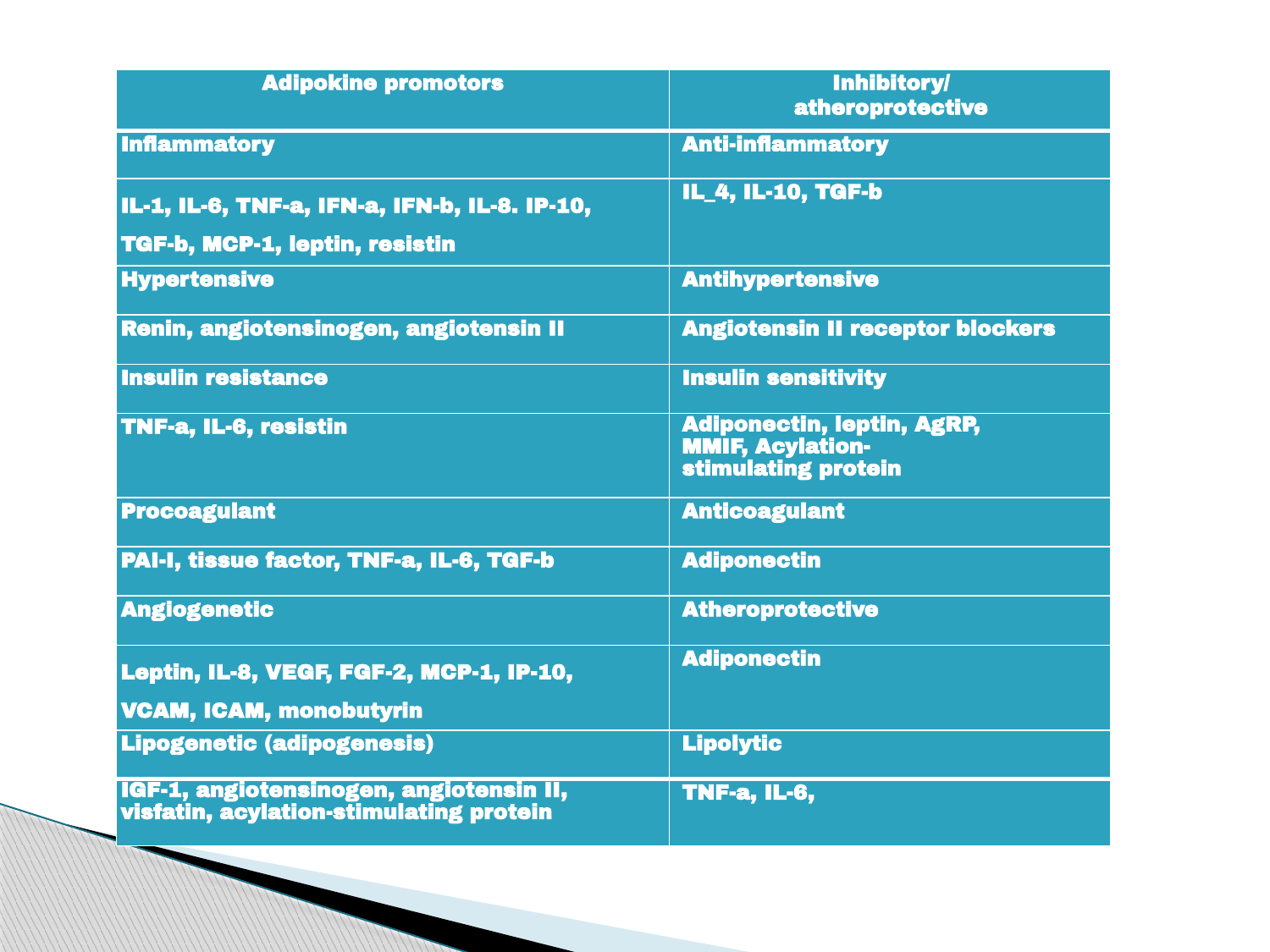

| Adipokine promotors | Inhibitory/ atheroprotective |
| --- | --- |
| Inflammatory | Anti-inflammatory |
| IL-1, IL-6, TNF-a, IFN-a, IFN-b, IL-8. IP-10, TGF-b, MCP-1, leptin, resistin | IL\_4, IL-10, TGF-b |
| Hypertensive | Antihypertensive |
| Renin, angiotensinogen, angiotensin II | Angiotensin II receptor blockers |
| Insulin resistance | Insulin sensitivity |
| TNF-a, IL-6, resistin | Adiponectin, leptin, AgRP, MMIF, Acylation-stimulating protein |
| Procoagulant | Anticoagulant |
| PAI-I, tissue factor, TNF-a, IL-6, TGF-b | Adiponectin |
| Angiogenetic | Atheroprotective |
| Leptin, IL-8, VEGF, FGF-2, MCP-1, IP-10, VCAM, ICAM, monobutyrin | Adiponectin |
| Lipogenetic (adipogenesis) | Lipolytic |
| IGF-1, angiotensinogen, angiotensin II, visfatin, acylation-stimulating protein | TNF-a, IL-6, |